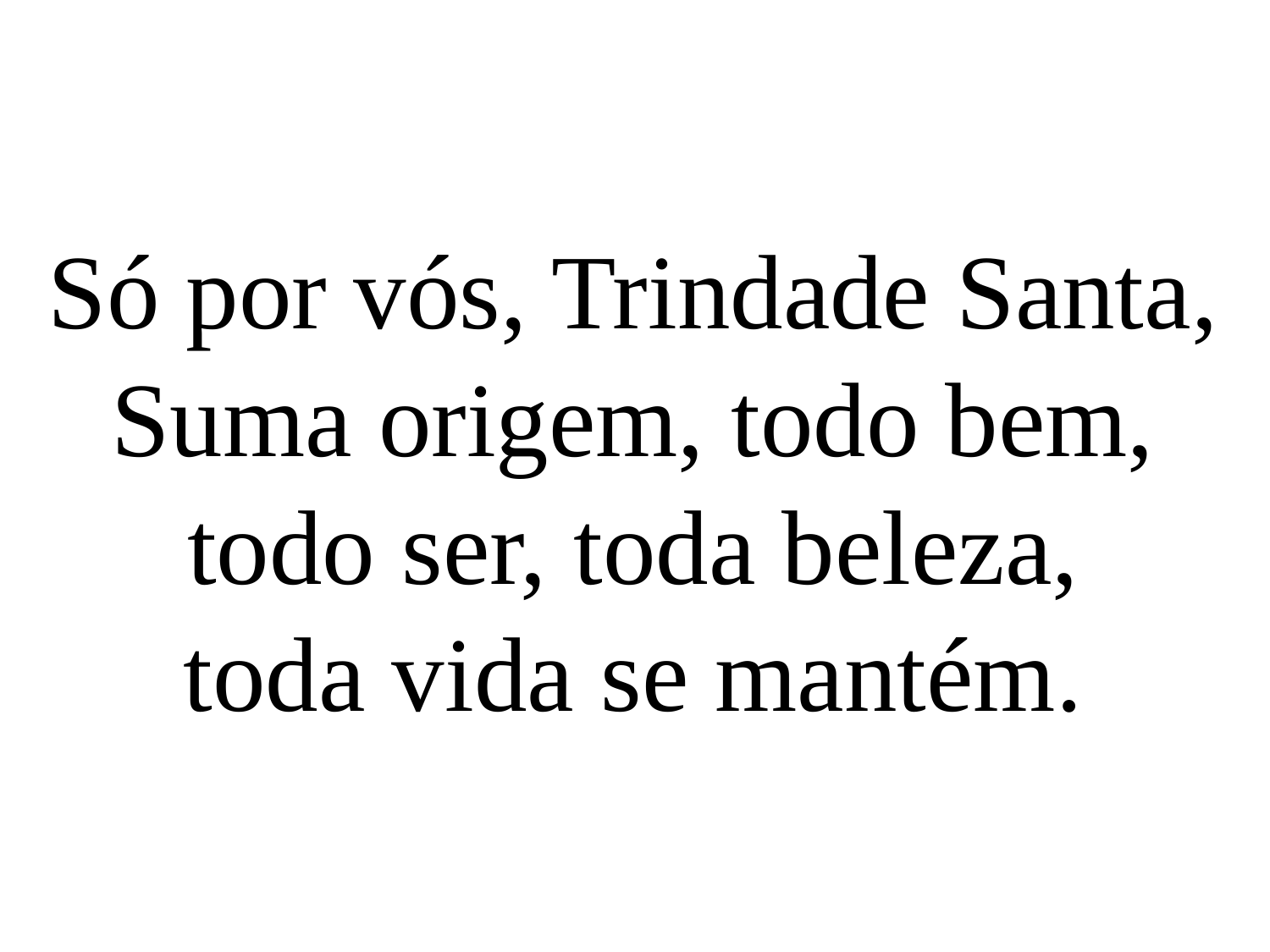

Só por vós, Trindade Santa,
Suma origem, todo bem,
todo ser, toda beleza,
toda vida se mantém.